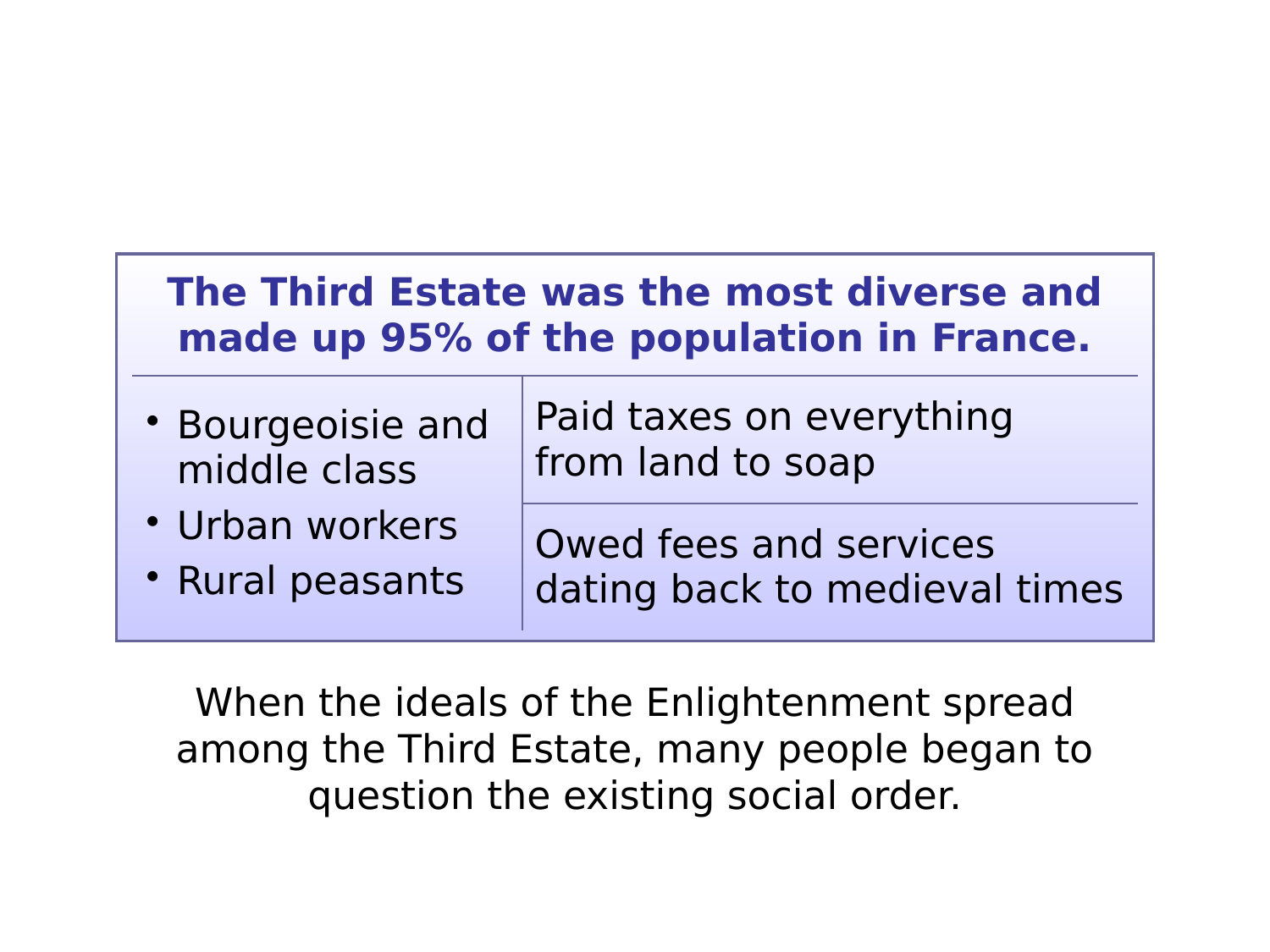

| The Third Estate was the most diverse and made up 95% of the population in France. |  |
| --- | --- |
| Bourgeoisie and middle class Urban workers Rural peasants | Paid taxes on everything from land to soap |
|  | Owed fees and services dating back to medieval times |
When the ideals of the Enlightenment spread among the Third Estate, many people began to question the existing social order.